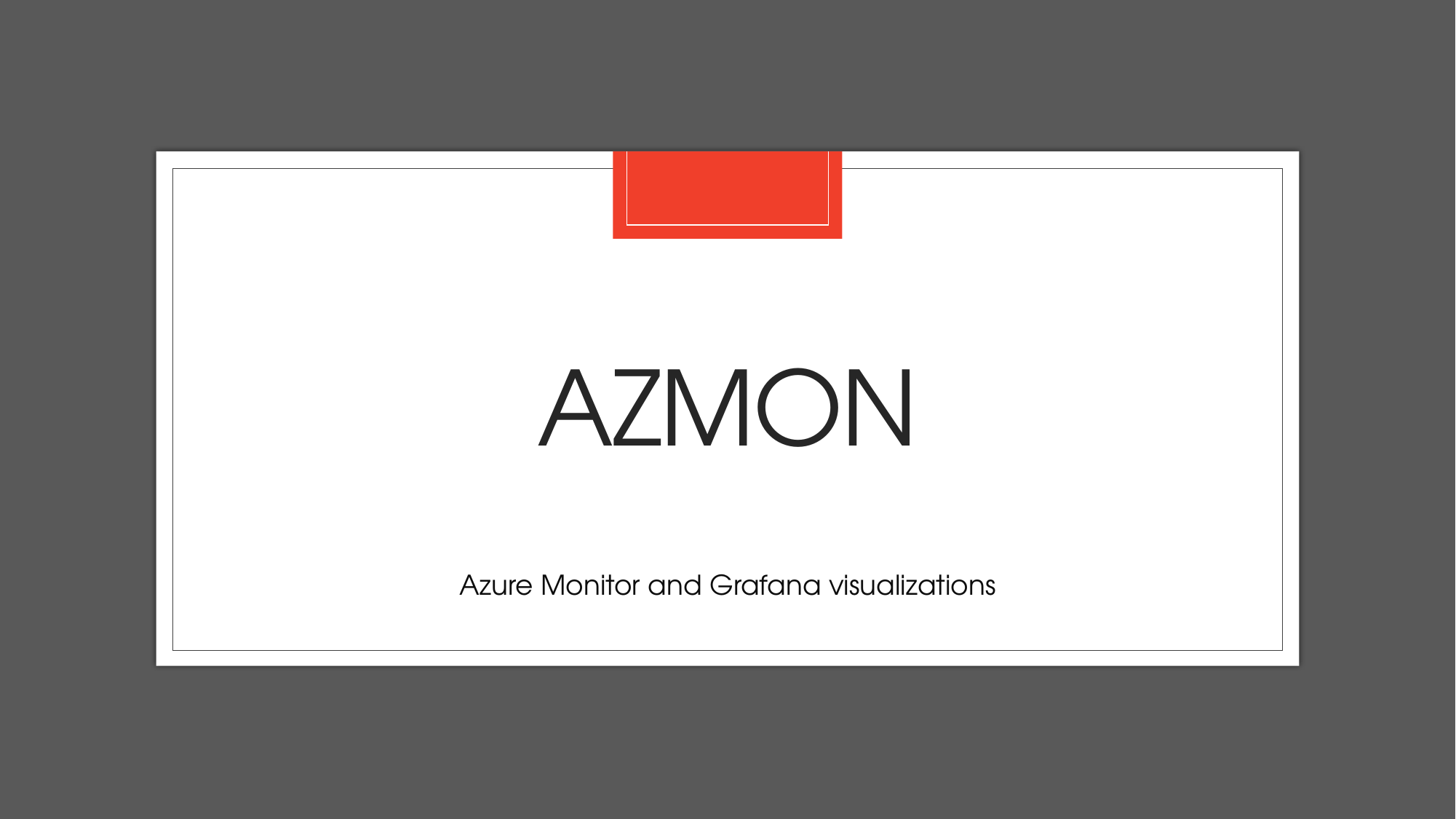

# AzMON
Azure Monitor and Grafana visualizations